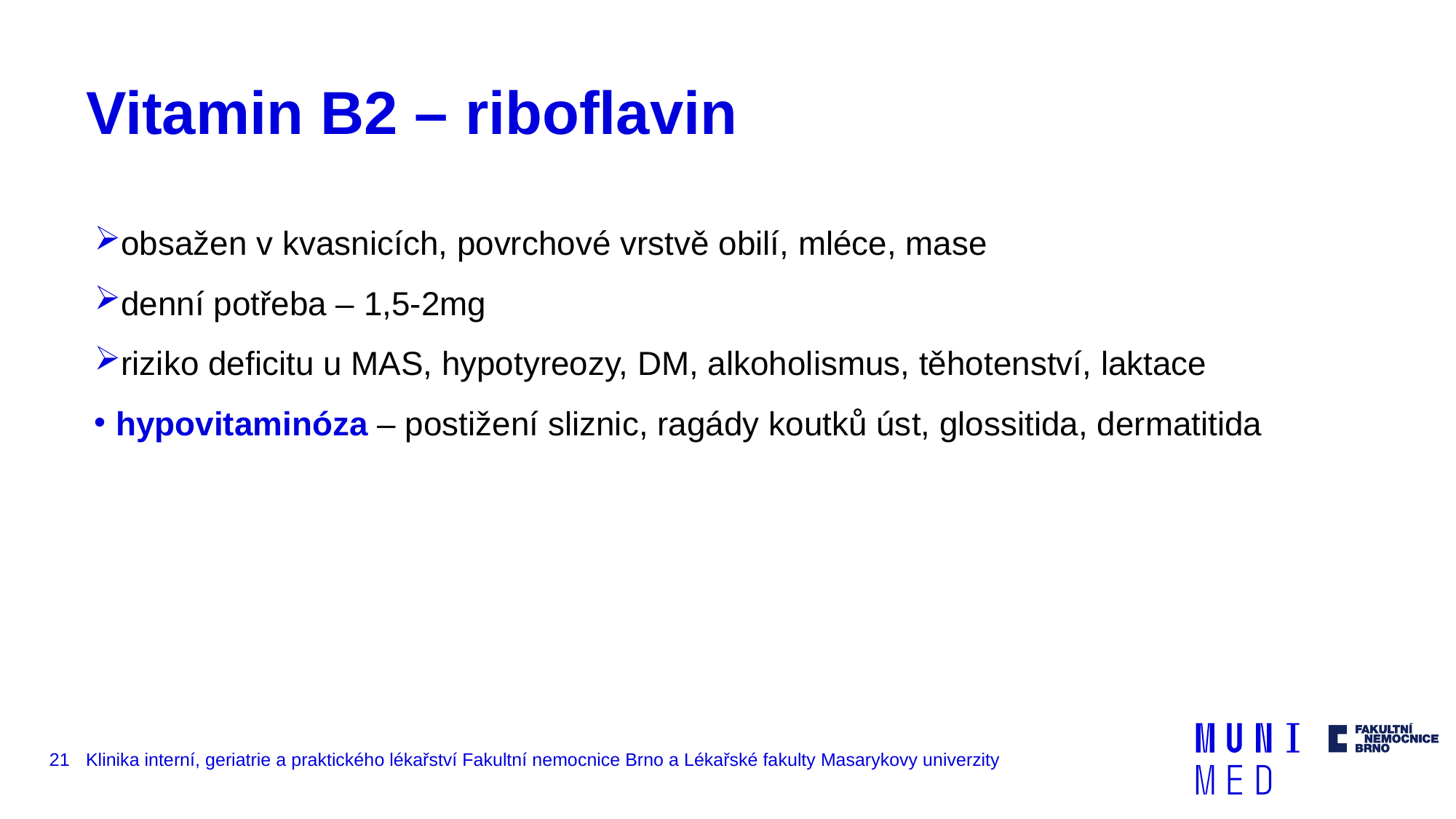

# Vitamin B2 – riboflavin
obsažen v kvasnicích, povrchové vrstvě obilí, mléce, mase
denní potřeba – 1,5-2mg
riziko deficitu u MAS, hypotyreozy, DM, alkoholismus, těhotenství, laktace
hypovitaminóza – postižení sliznic, ragády koutků úst, glossitida, dermatitida

21
Klinika interní, geriatrie a praktického lékařství Fakultní nemocnice Brno a Lékařské fakulty Masarykovy univerzity